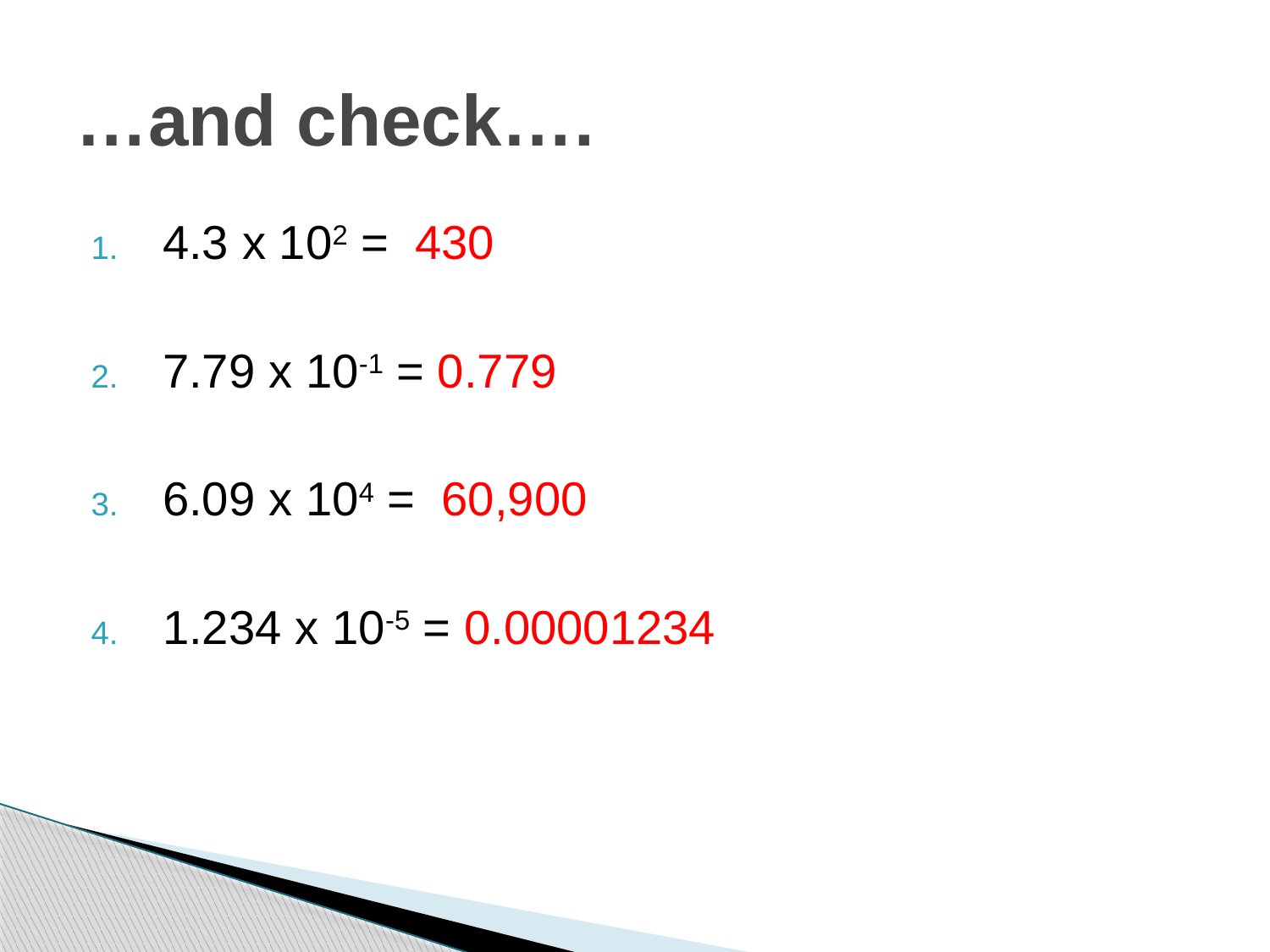

# …and check….
4.3 x 102 =  430

7.79 x 10-1 = 0.779

6.09 x 104 =  60,900

1.234 x 10-5 = 0.00001234